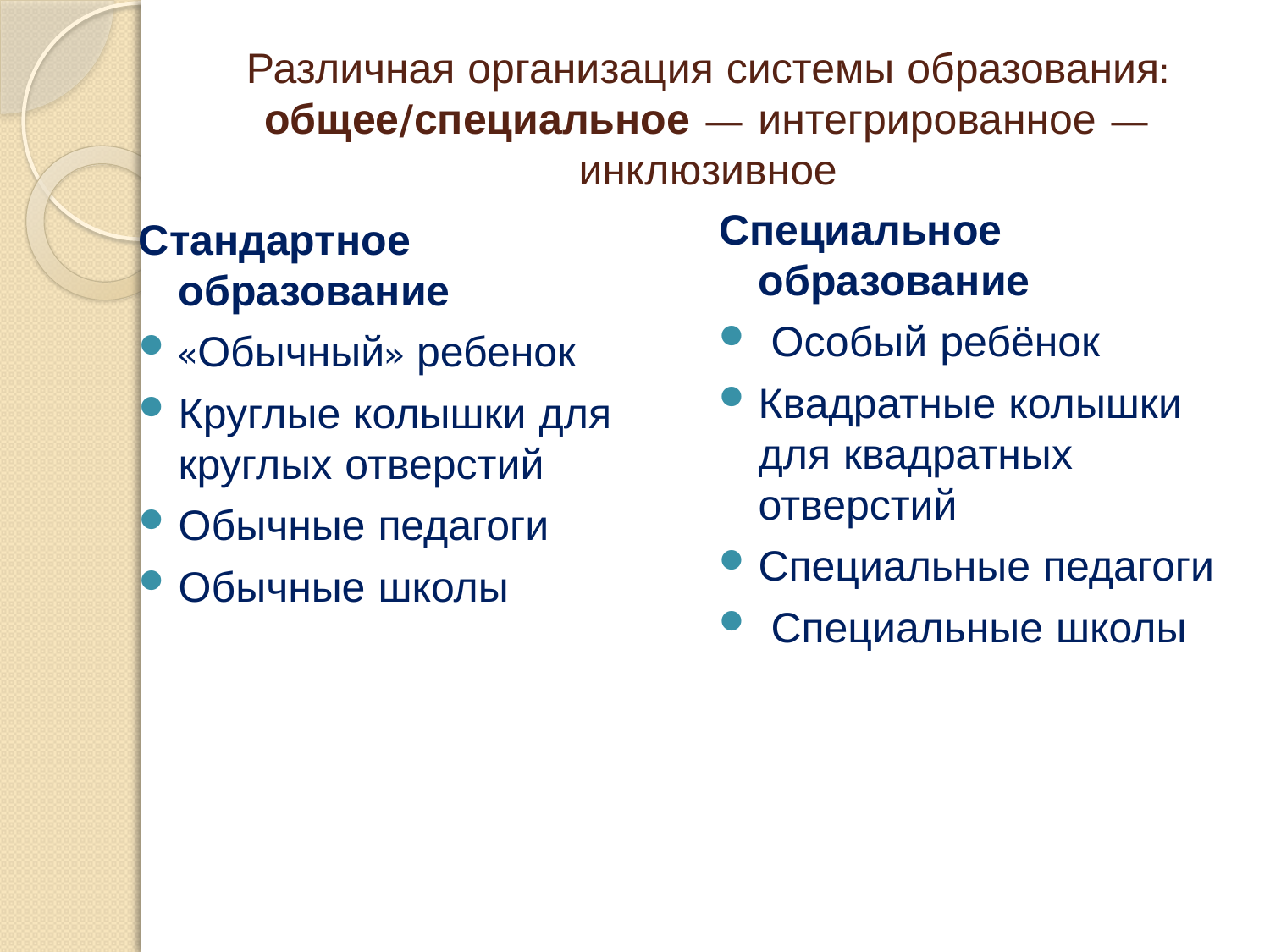

# Различная организация системы образования: общее/специальное — интегрированное — инклюзивное
Специальное образование
 Особый ребёнок
Квадратные колышки для квадратных отверстий
Специальные педагоги
 Специальные школы
Стандартное образование
«Обычный» ребенок
Круглые колышки для круглых отверстий
Обычные педагоги
Обычные школы